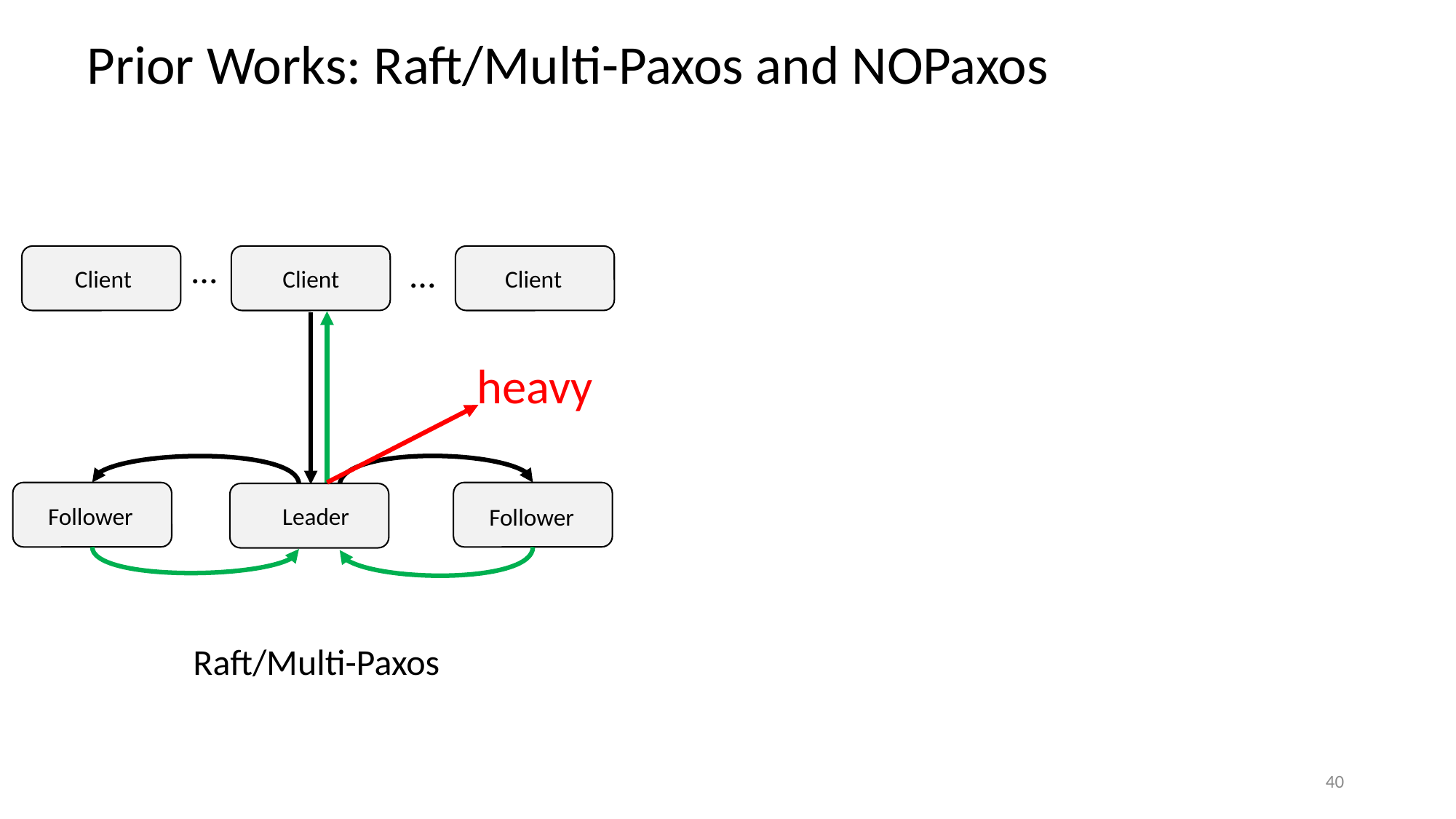

# Prior Works: Raft/Multi-Paxos and NOPaxos
…

Client

Client
…

Client
heavy

Follower

Follower

Leader

Raft/Multi-Paxos
40